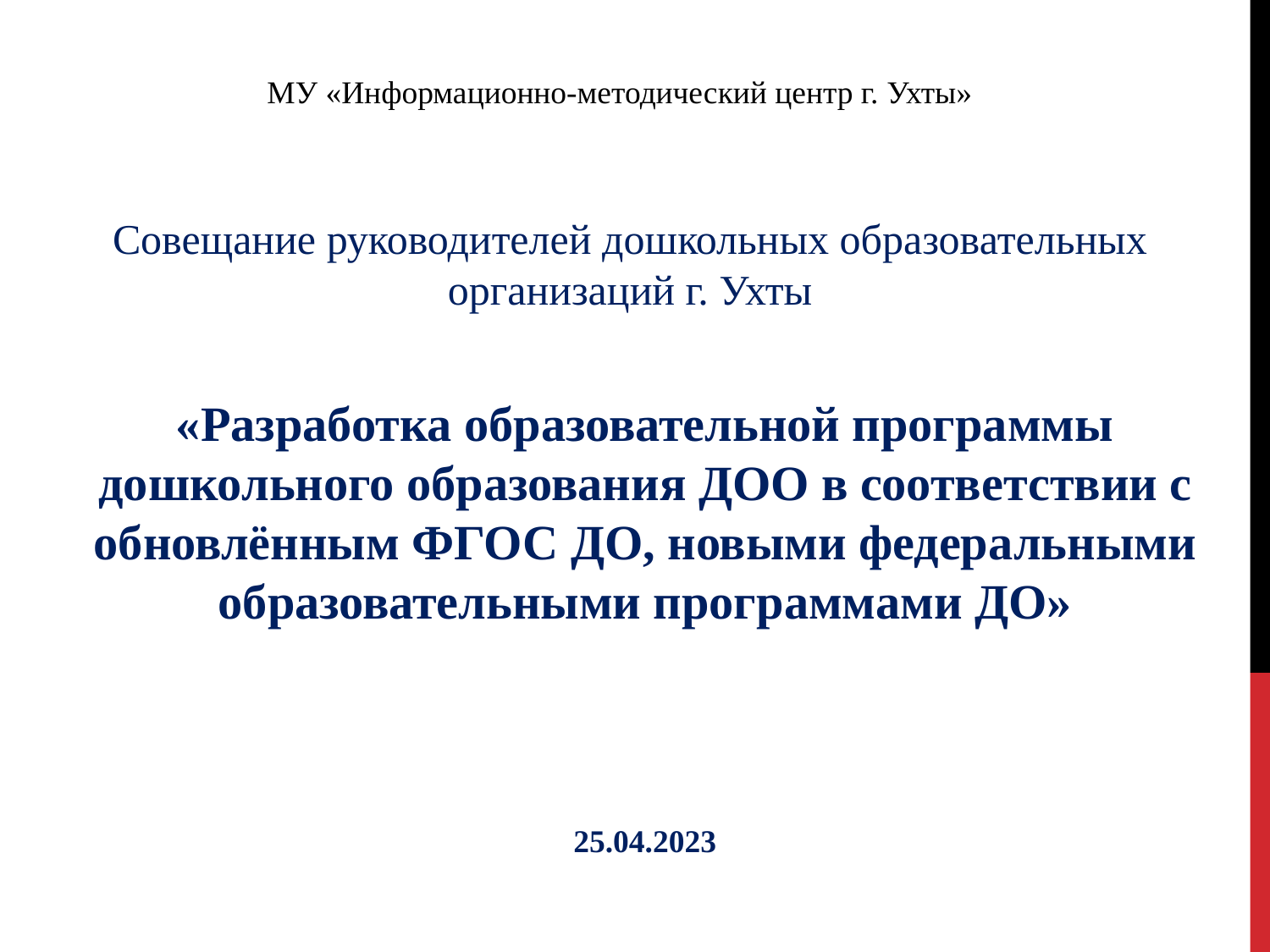

МУ «Информационно-методический центр г. Ухты»
Совещание руководителей дошкольных образовательных организаций г. Ухты
«Разработка образовательной программы дошкольного образования ДОО в соответствии с обновлённым ФГОС ДО, новыми федеральными образовательными программами ДО»
25.04.2023